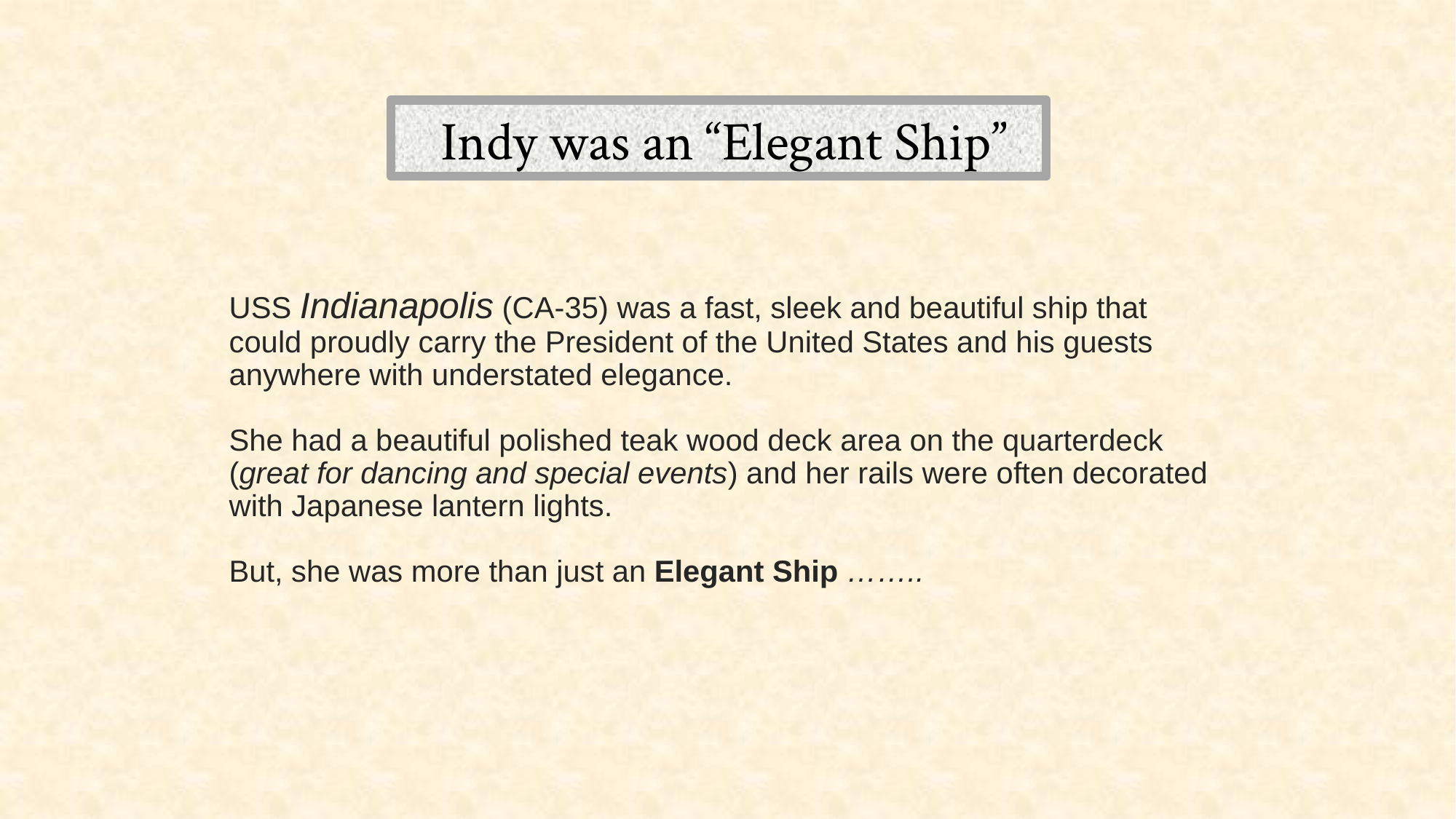

Indy was an “Elegant Ship”
USS Indianapolis (CA-35) was a fast, sleek and beautiful ship that could proudly carry the President of the United States and his guests anywhere with understated elegance.

She had a beautiful polished teak wood deck area on the quarterdeck (great for dancing and special events) and her rails were often decorated with Japanese lantern lights.

But, she was more than just an Elegant Ship ……..